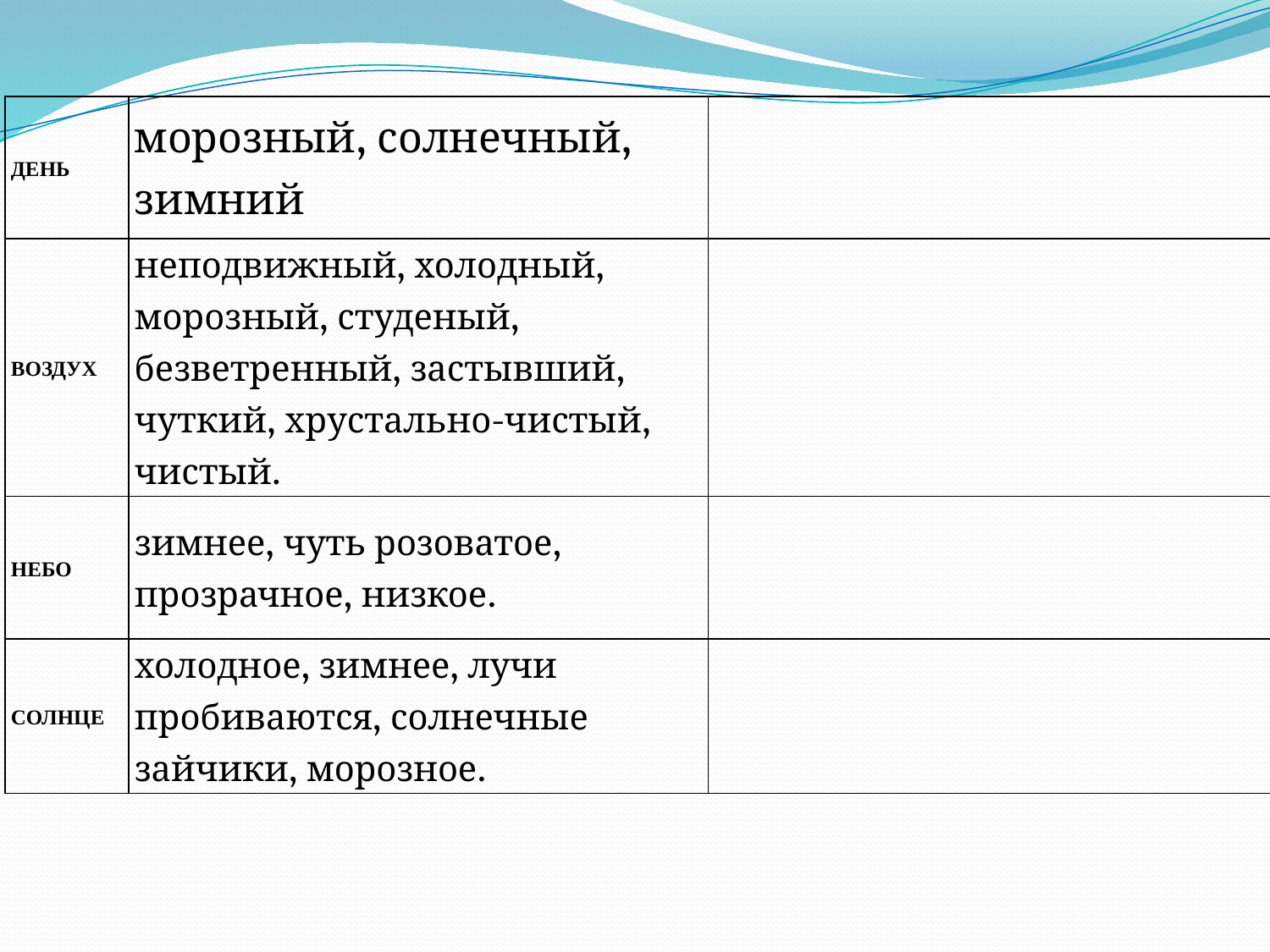

| ДЕНЬ | морозный, солнечный, зимний |  |
| --- | --- | --- |
| ВОЗДУХ | неподвижный, холодный, морозный, студеный, безветренный, застывший, чуткий, хрустально-чистый, чистый. |  |
| НЕБО | зимнее, чуть розоватое, прозрачное, низкое. |  |
| СОЛНЦЕ | холодное, зимнее, лучи пробиваются, солнечные зайчики, морозное. |  |